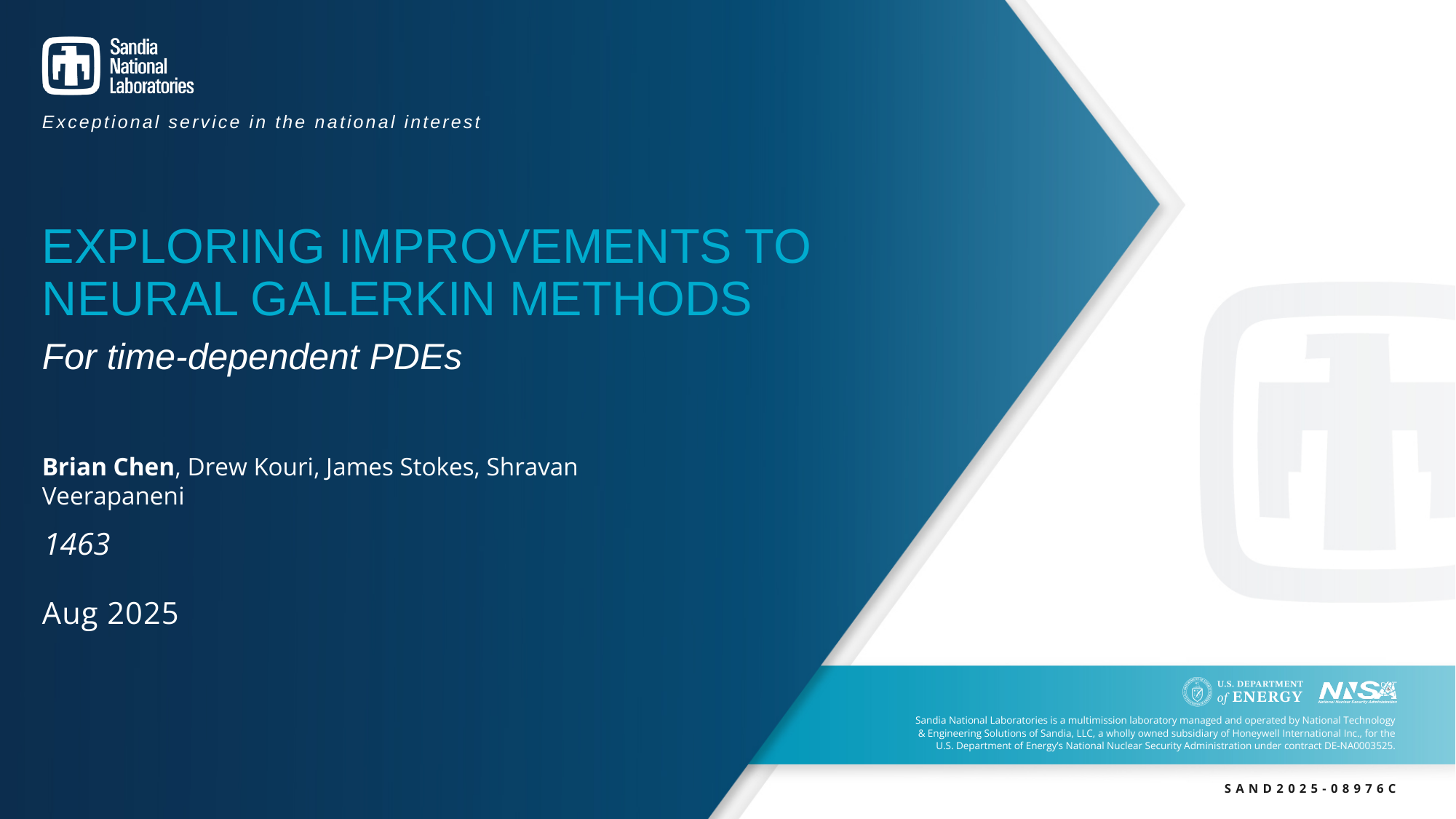

# Exploring Improvements to neural Galerkin Methods
For time-dependent PDEs
Brian Chen, Drew Kouri, James Stokes, Shravan Veerapaneni
1463
Aug 2025
SAND2025-08976C